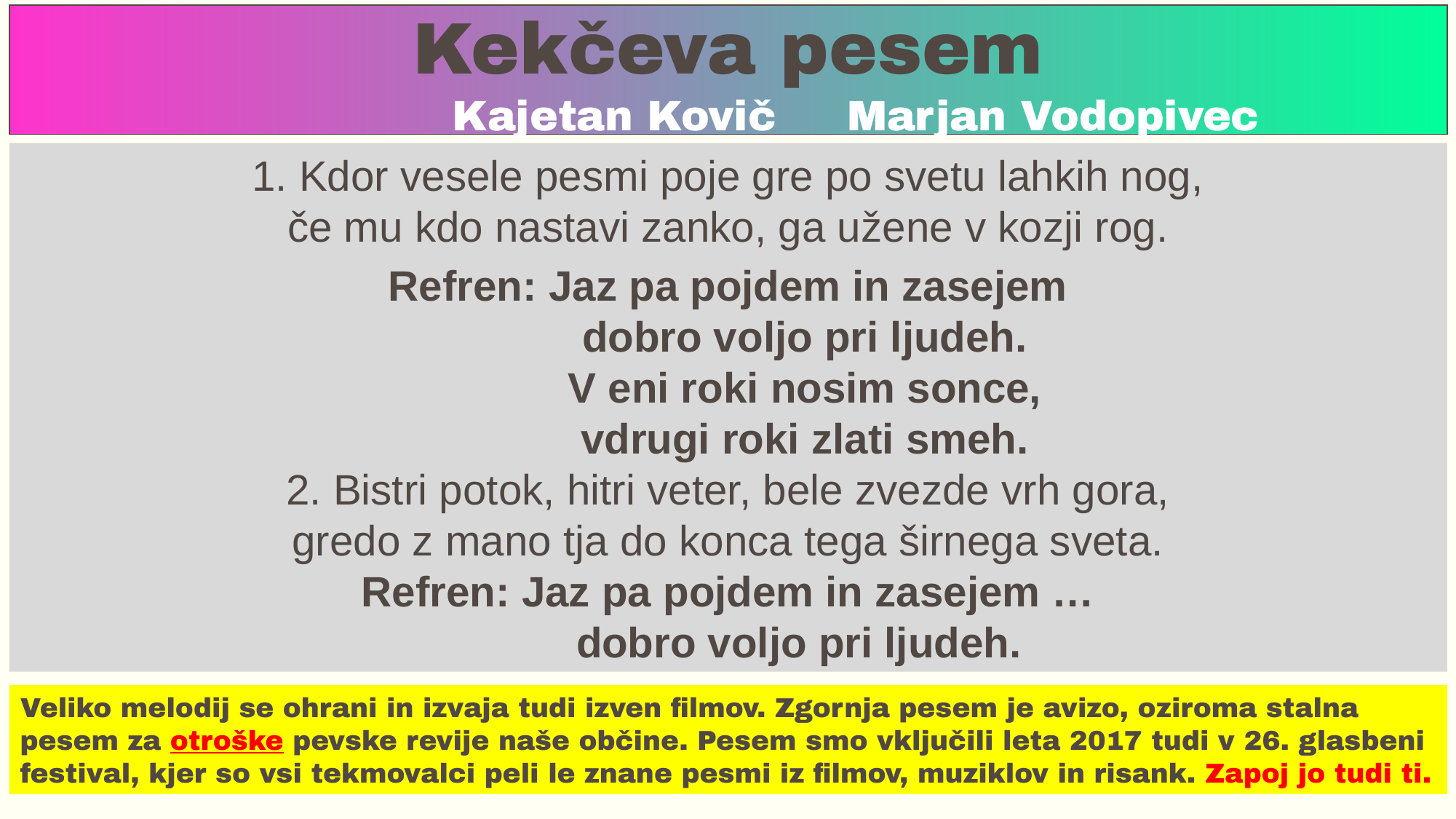

Kekčeva pesem
                  Kajetan Kovič     Marjan Vodopivec
1. Kdor vesele pesmi poje gre po svetu lahkih nog,
če mu kdo nastavi zanko, ga užene v kozji rog.
Refren: Jaz pa pojdem in zasejem
             dobro voljo pri ljudeh.
             V eni roki nosim sonce,
             vdrugi roki zlati smeh.
2. Bistri potok, hitri veter, bele zvezde vrh gora,
gredo z mano tja do konca tega širnega sveta.
Refren: Jaz pa pojdem in zasejem …
             dobro voljo pri ljudeh.
Veliko melodij se ohrani in izvaja tudi izven filmov. Zgornja pesem je avizo, oziroma stalna pesem za otroške pevske revije naše občine. Pesem smo vključili leta 2017 tudi v 26. glasbeni festival, kjer so vsi tekmovalci peli le znane pesmi iz filmov, muziklov in risank. Zapoj jo tudi ti.